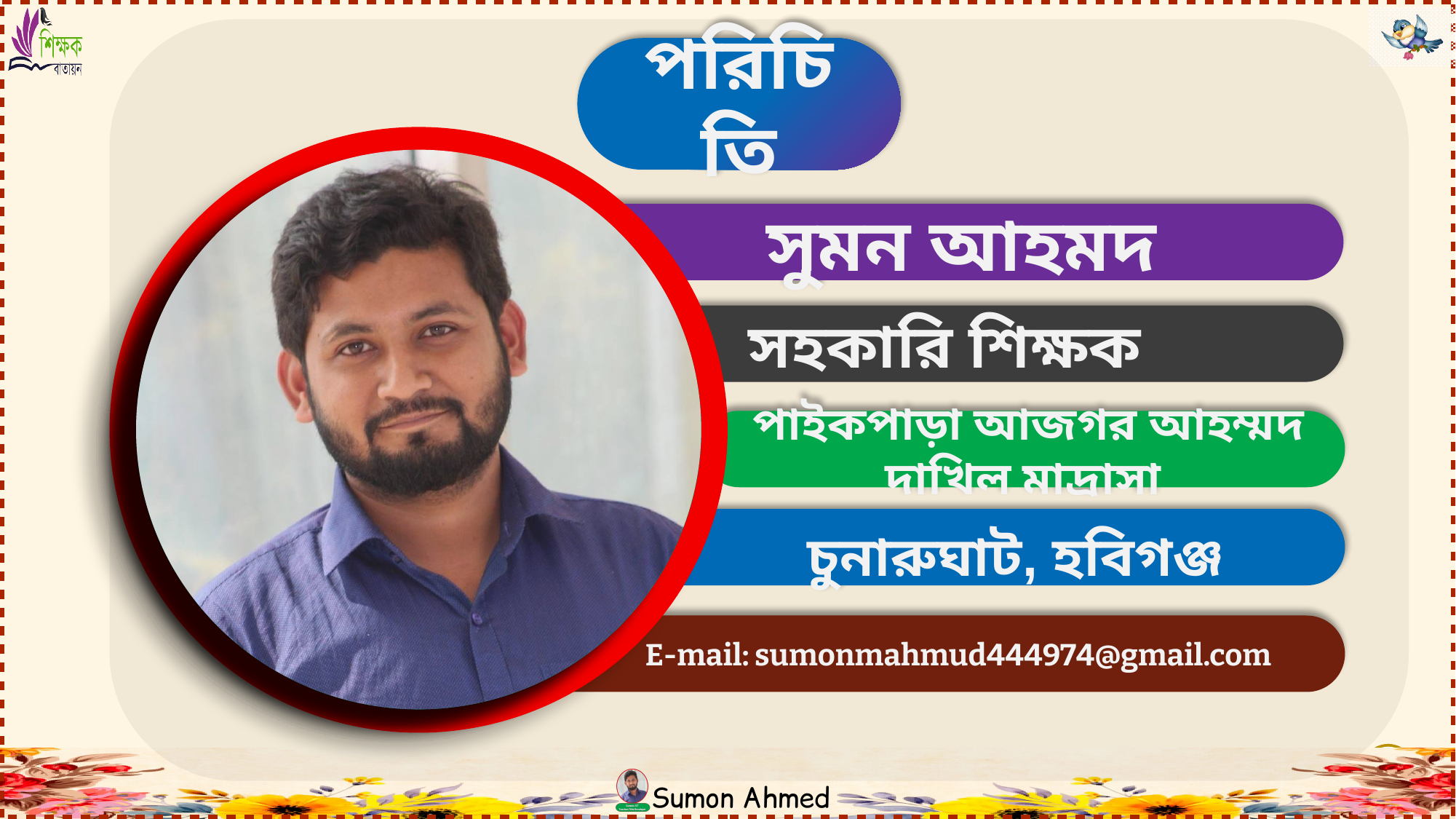

পরিচিতি

           সুমন আহমদ
           সহকারি শিক্ষক
 পাইকপাড়া আজগর আহম্মদ দাখিল মাদ্রাসা
           চুনারুঘাট, হবিগঞ্জ
                                 E-mail: sumonmahmud444974@gmail.com